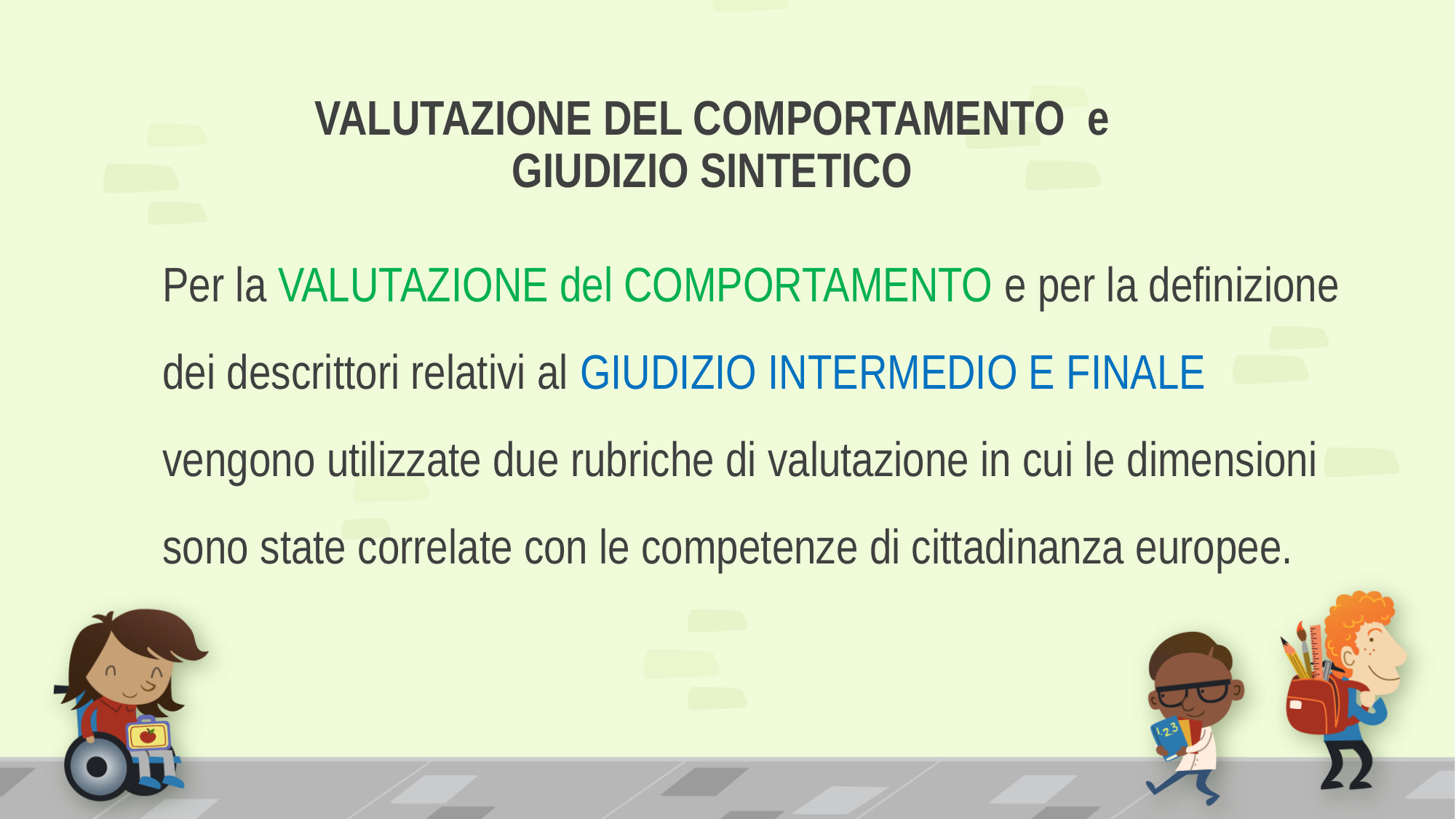

# VALUTAZIONE DEL COMPORTAMENTO  e GIUDIZIO SINTETICO
Per la VALUTAZIONE del COMPORTAMENTO e per la definizione dei descrittori relativi al GIUDIZIO INTERMEDIO E FINALE  vengono utilizzate due rubriche di valutazione in cui le dimensioni sono state correlate con le competenze di cittadinanza europee.